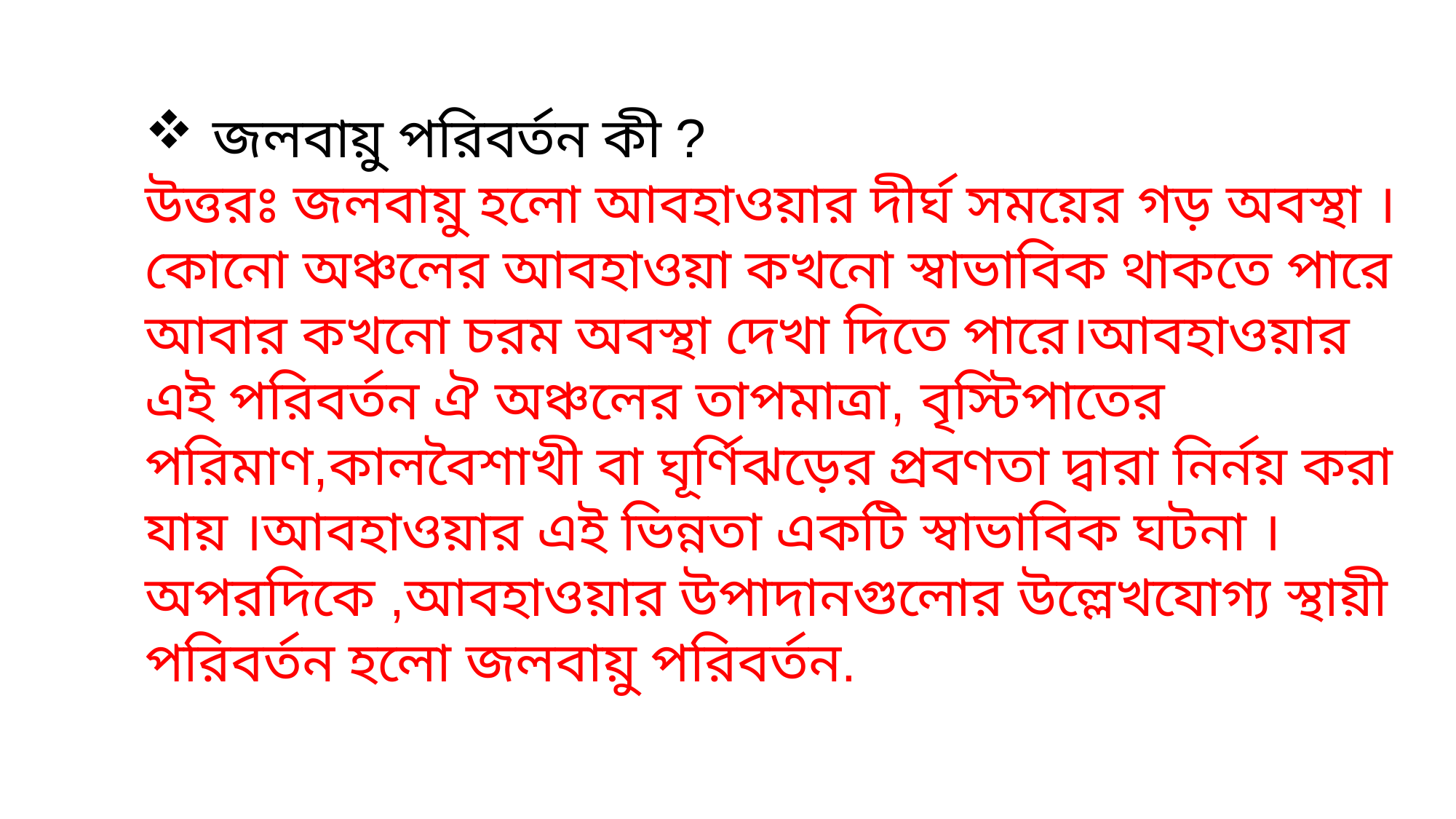

জলবায়ু পরিবর্তন কী ?
উত্তরঃ জলবায়ু হলো আবহাওয়ার দীর্ঘ সময়ের গড় অবস্থা ।কোনো অঞ্চলের আবহাওয়া কখনো স্বাভাবিক থাকতে পারে আবার কখনো চরম অবস্থা দেখা দিতে পারে।আবহাওয়ার এই পরিবর্তন ঐ অঞ্চলের তাপমাত্রা, বৃস্টিপাতের পরিমাণ,কালবৈশাখী বা ঘূর্ণিঝড়ের প্রবণতা দ্বারা নির্নয় করা যায় ।আবহাওয়ার এই ভিন্নতা একটি স্বাভাবিক ঘটনা । অপরদিকে ,আবহাওয়ার উপাদানগুলোর উল্লেখযোগ্য স্থায়ী পরিবর্তন হলো জলবায়ু পরিবর্তন.